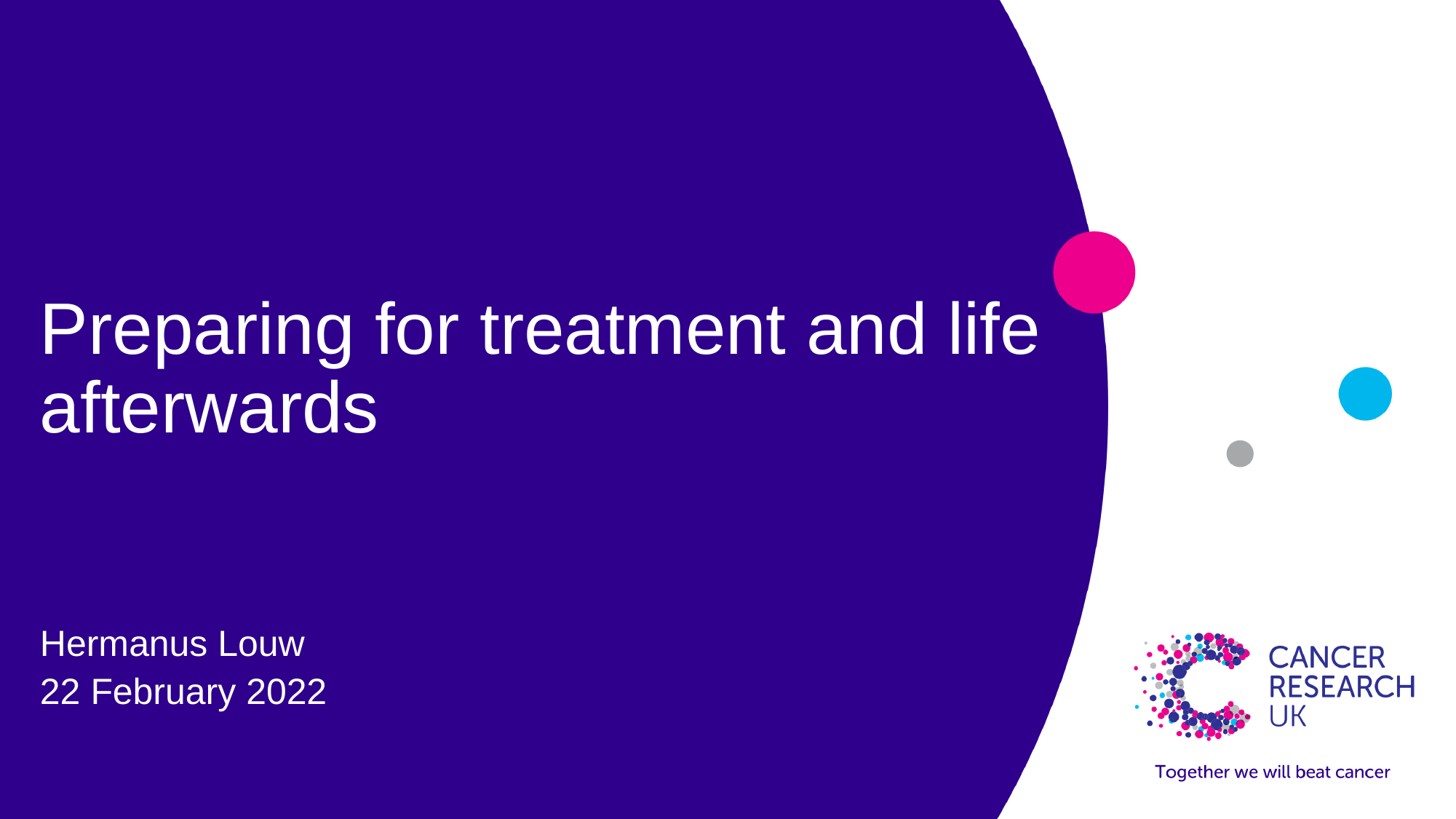

# Preparing for treatment and life afterwards
Hermanus Louw
22 February 2022